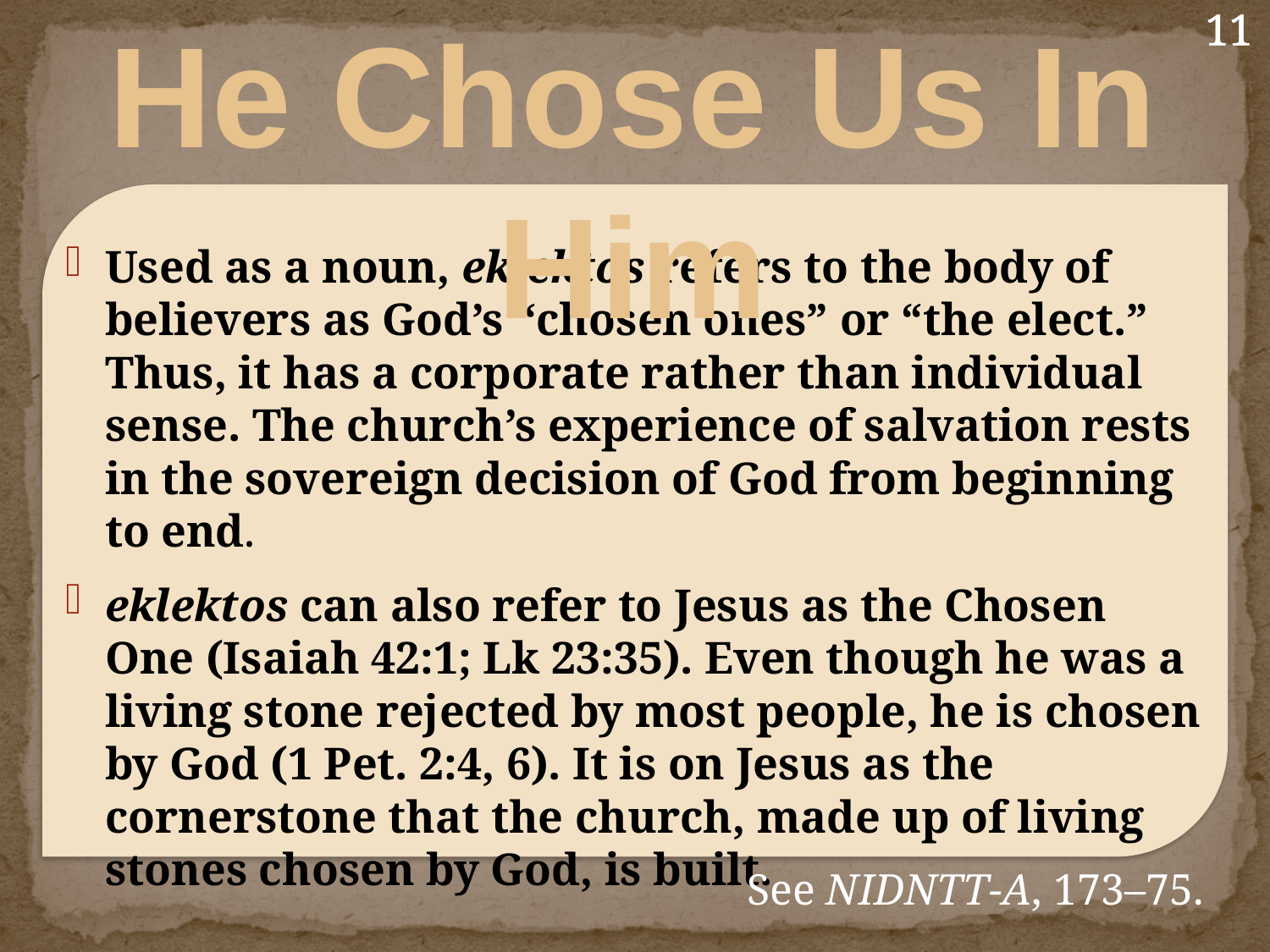

11
He Chose Us In Him

Used as a noun, eklektos refers to the body of believers as God’s “chosen ones” or “the elect.” Thus, it has a corporate rather than individual sense. The church’s experience of salvation rests in the sovereign decision of God from beginning to end.
eklektos can also refer to Jesus as the Chosen One (Isaiah 42:1; Lk 23:35). Even though he was a living stone rejected by most people, he is chosen by God (1 Pet. 2:4, 6). It is on Jesus as the cornerstone that the church, made up of living stones chosen by God, is built.
See NIDNTT-A, 173–75.